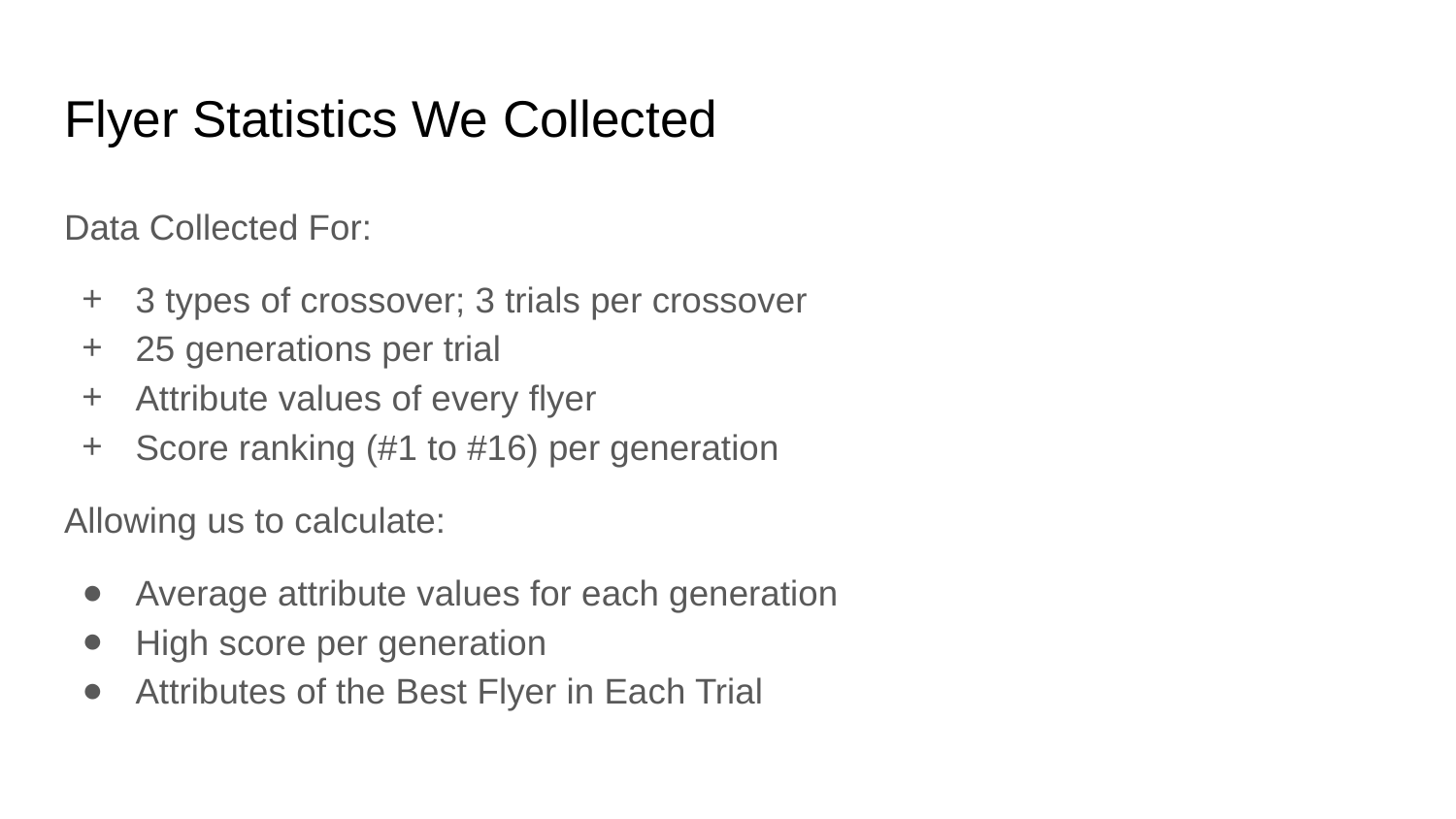

# Flyer Statistics We Collected
Data Collected For:
3 types of crossover; 3 trials per crossover
25 generations per trial
Attribute values of every flyer
Score ranking (#1 to #16) per generation
Allowing us to calculate:
Average attribute values for each generation
High score per generation
Attributes of the Best Flyer in Each Trial